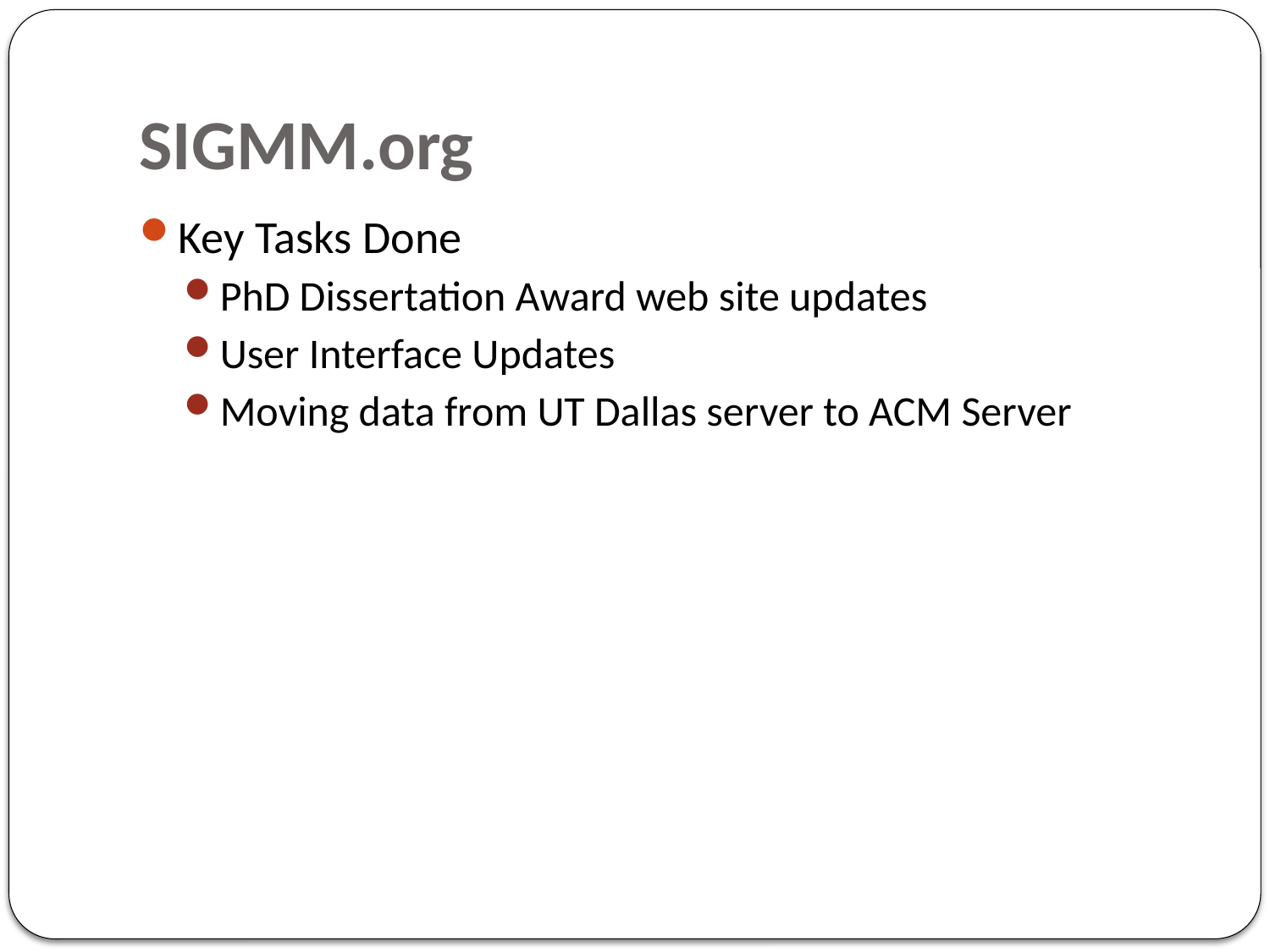

# SIGMM.org
Key Tasks Done
PhD Dissertation Award web site updates
User Interface Updates
Moving data from UT Dallas server to ACM Server